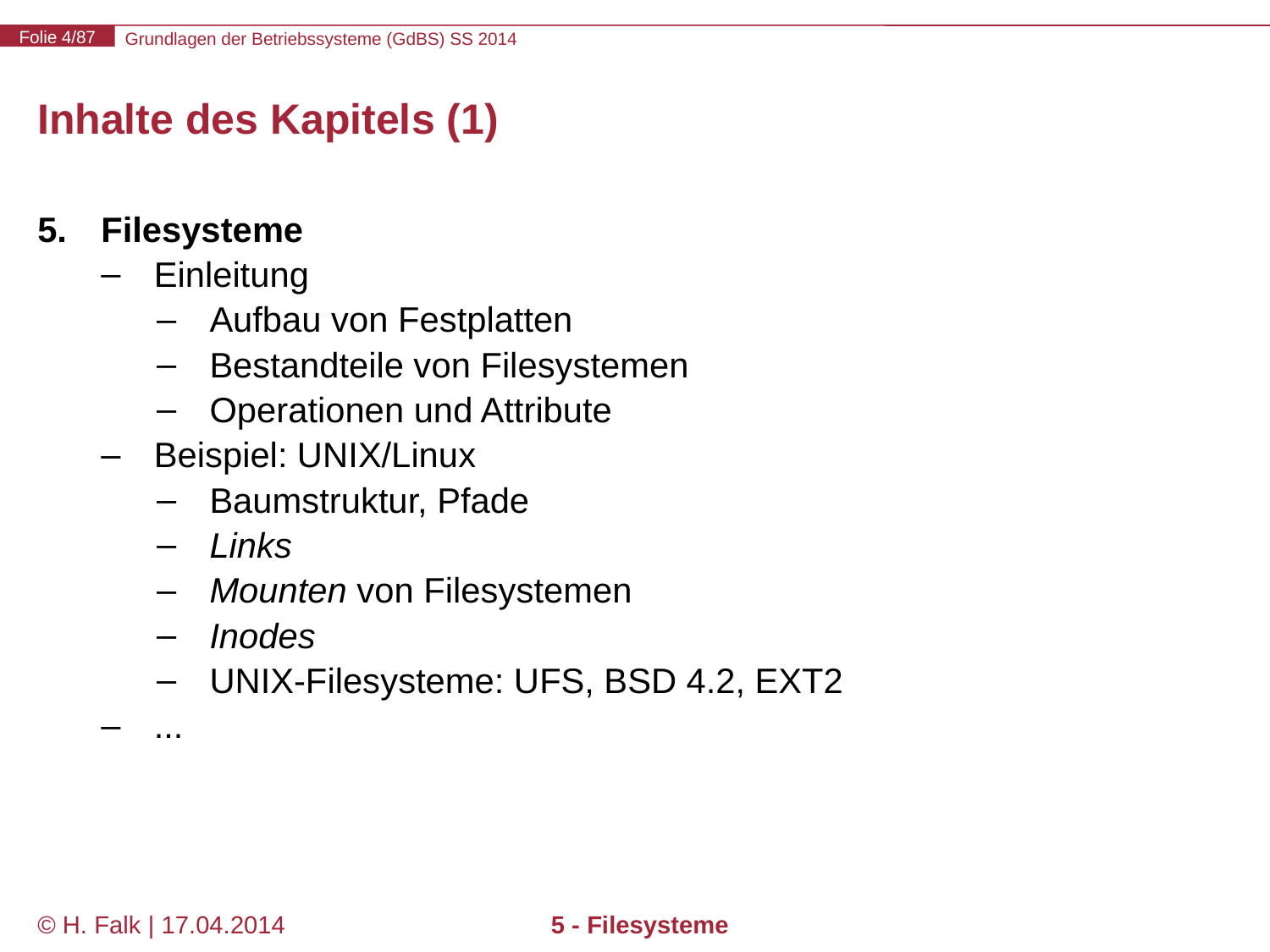

# Inhalte des Kapitels (1)
Filesysteme
Einleitung
Aufbau von Festplatten
Bestandteile von Filesystemen
Operationen und Attribute
Beispiel: UNIX/Linux
Baumstruktur, Pfade
Links
Mounten von Filesystemen
Inodes
UNIX-Filesysteme: UFS, BSD 4.2, EXT2
...
© H. Falk | 17.04.2014
5 - Filesysteme